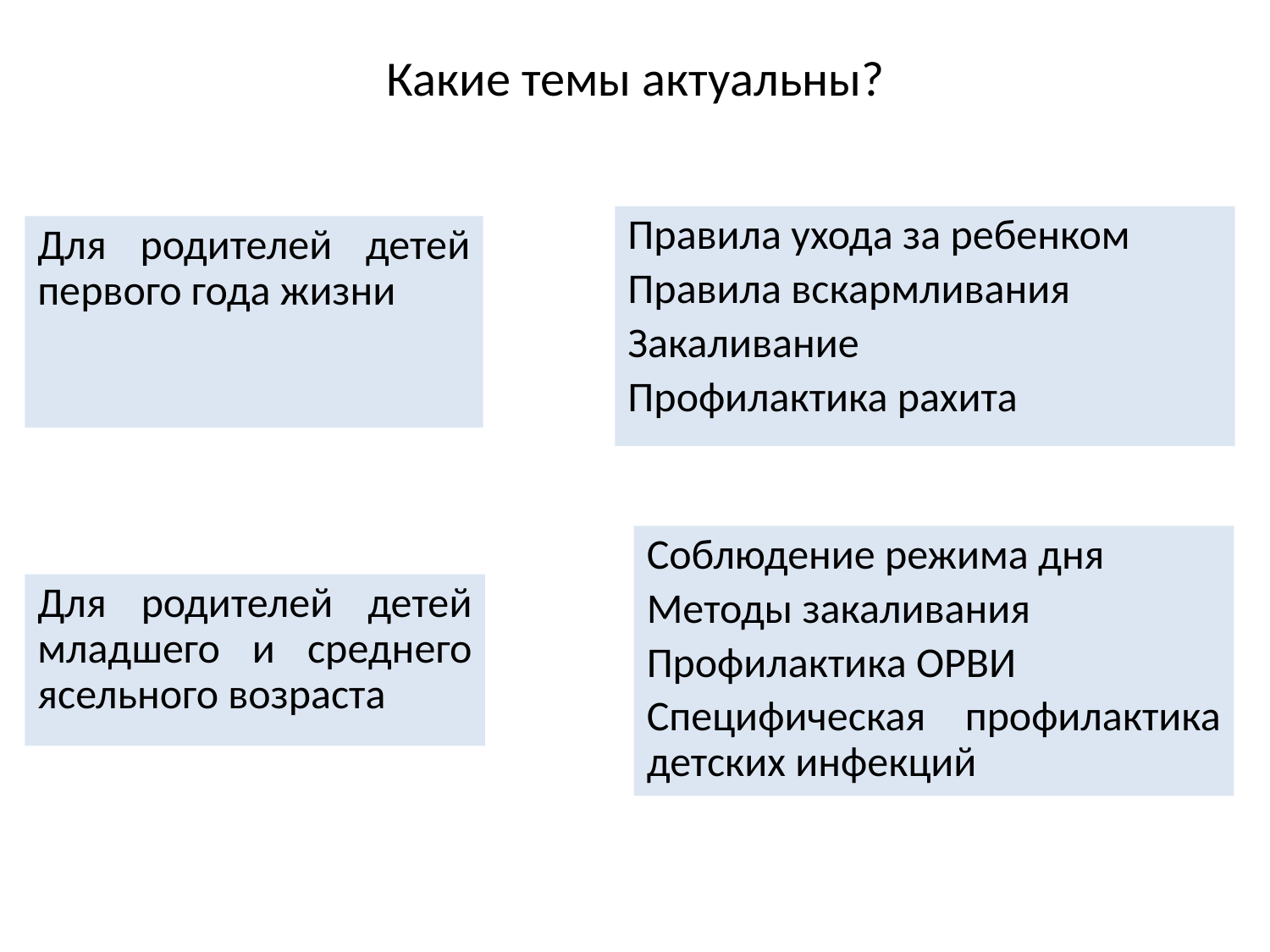

# Какие темы актуальны?
Правила ухода за ребенком
Правила вскармливания
Закаливание
Профилактика рахита
Для родителей детей первого года жизни
Соблюдение режима дня
Методы закаливания
Профилактика ОРВИ
Специфическая профилактика детских инфекций
Для родителей детей младшего и среднего ясельного возраста